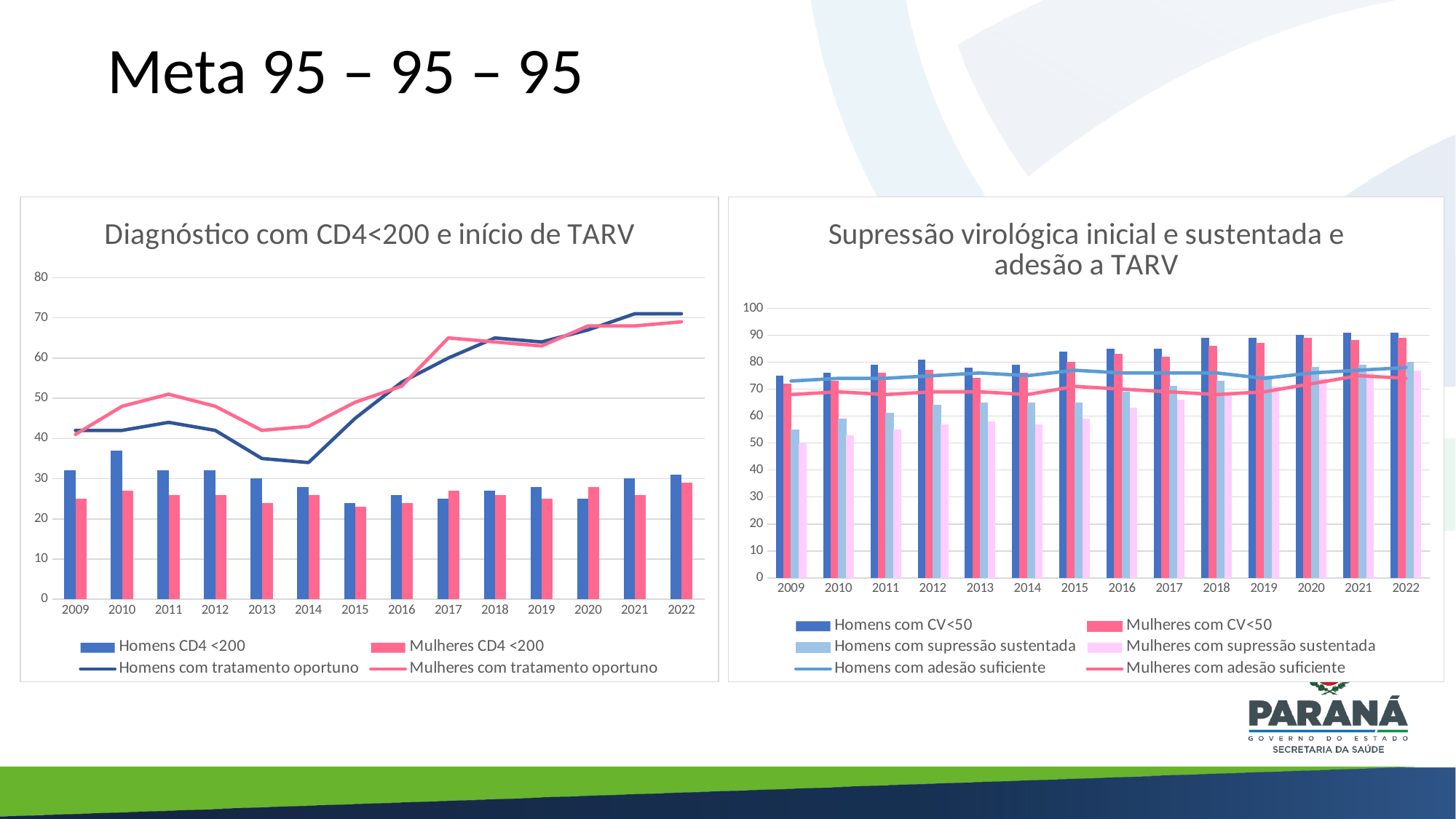

# Meta 95 – 95 – 95

### Chart: Diagnóstico com CD4<200 e início de TARV

| Category | Homens CD4 <200  | Mulheres CD4 <200 | Homens com tratamento oportuno | Mulheres com tratamento oportuno |
|---|---|---|---|---|
| 2009 | 32.0 | 25.0 | 42.0 | 41.0 |
| 2010 | 37.0 | 27.0 | 42.0 | 48.0 |
| 2011 | 32.0 | 26.0 | 44.0 | 51.0 |
| 2012 | 32.0 | 26.0 | 42.0 | 48.0 |
| 2013 | 30.0 | 24.0 | 35.0 | 42.0 |
| 2014 | 28.0 | 26.0 | 34.0 | 43.0 |
| 2015 | 24.0 | 23.0 | 45.0 | 49.0 |
| 2016 | 26.0 | 24.0 | 54.0 | 53.0 |
| 2017 | 25.0 | 27.0 | 60.0 | 65.0 |
| 2018 | 27.0 | 26.0 | 65.0 | 64.0 |
| 2019 | 28.0 | 25.0 | 64.0 | 63.0 |
| 2020 | 25.0 | 28.0 | 67.0 | 68.0 |
| 2021 | 30.0 | 26.0 | 71.0 | 68.0 |
| 2022 | 31.0 | 29.0 | 71.0 | 69.0 |

### Chart: Supressão virológica inicial e sustentada e adesão a TARV

| Category | Homens com CV<50 | Mulheres com CV<50 | Homens com supressão sustentada | Mulheres com supressão sustentada | Homens com adesão suficiente | Mulheres com adesão suficiente |
|---|---|---|---|---|---|---|
| 2009 | 75.0 | 72.0 | 55.0 | 50.0 | 73.0 | 68.0 |
| 2010 | 76.0 | 73.0 | 59.0 | 53.0 | 74.0 | 69.0 |
| 2011 | 79.0 | 76.0 | 61.0 | 55.0 | 74.0 | 68.0 |
| 2012 | 81.0 | 77.0 | 64.0 | 57.0 | 75.0 | 69.0 |
| 2013 | 78.0 | 74.0 | 65.0 | 58.0 | 76.0 | 69.0 |
| 2014 | 79.0 | 76.0 | 65.0 | 57.0 | 75.0 | 68.0 |
| 2015 | 84.0 | 80.0 | 65.0 | 59.0 | 77.0 | 71.0 |
| 2016 | 85.0 | 83.0 | 69.0 | 63.0 | 76.0 | 70.0 |
| 2017 | 85.0 | 82.0 | 71.0 | 66.0 | 76.0 | 69.0 |
| 2018 | 89.0 | 86.0 | 73.0 | 68.0 | 76.0 | 68.0 |
| 2019 | 89.0 | 87.0 | 75.0 | 71.0 | 74.0 | 69.0 |
| 2020 | 90.0 | 89.0 | 78.0 | 74.0 | 76.0 | 72.0 |
| 2021 | 91.0 | 88.0 | 79.0 | 76.0 | 77.0 | 75.0 |
| 2022 | 91.0 | 89.0 | 80.0 | 77.0 | 78.0 | 74.0 |